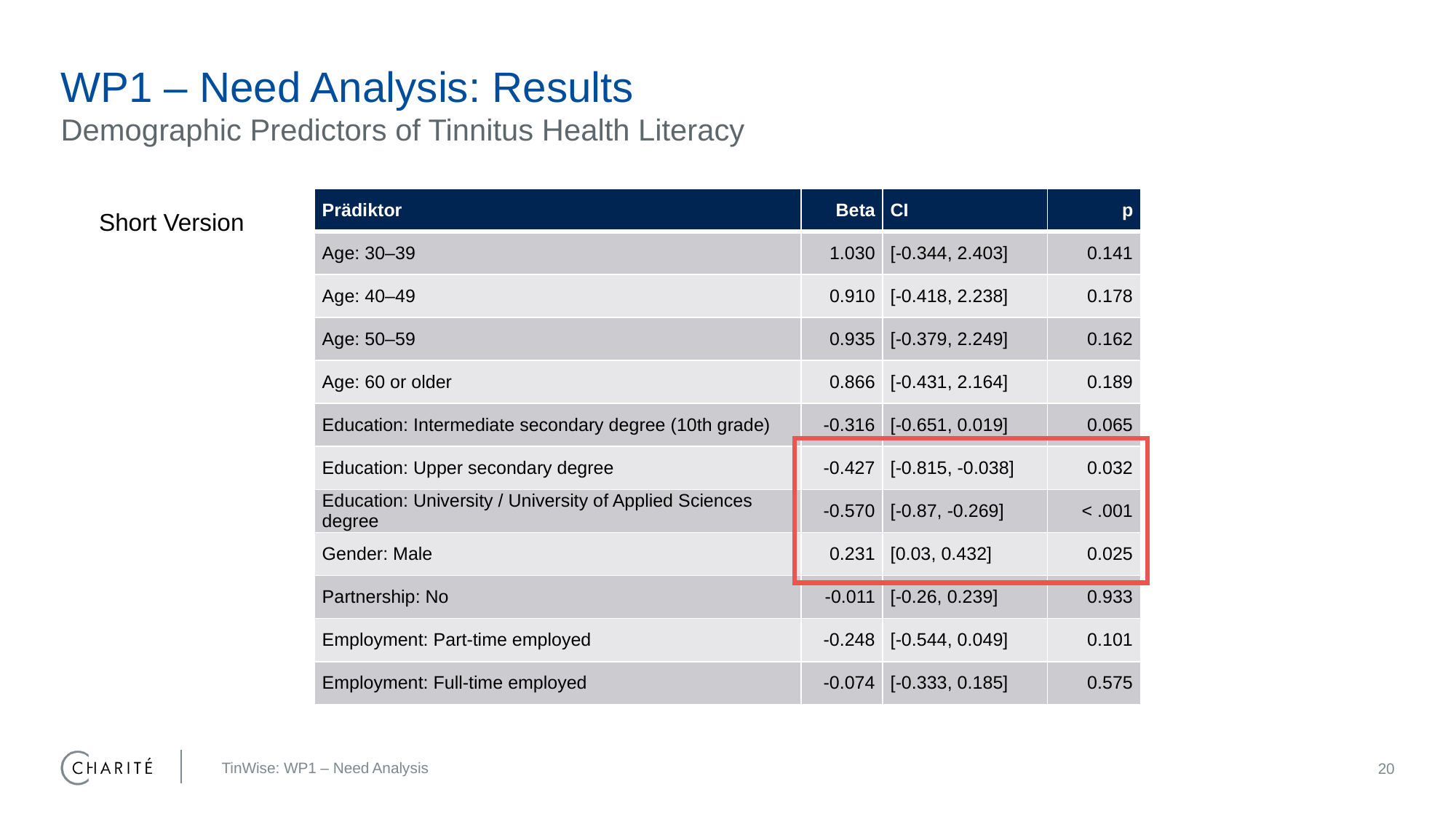

# WP1 – Need Analysis: Results
Demographic Predictors of Tinnitus Health Literacy
| Prädiktor | Beta | CI | p |
| --- | --- | --- | --- |
| Age: 30–39 | 1.030 | [-0.344, 2.403] | 0.141 |
| Age: 40–49 | 0.910 | [-0.418, 2.238] | 0.178 |
| Age: 50–59 | 0.935 | [-0.379, 2.249] | 0.162 |
| Age: 60 or older | 0.866 | [-0.431, 2.164] | 0.189 |
| Education: Intermediate secondary degree (10th grade) | -0.316 | [-0.651, 0.019] | 0.065 |
| Education: Upper secondary degree | -0.427 | [-0.815, -0.038] | 0.032 |
| Education: University / University of Applied Sciences degree | -0.570 | [-0.87, -0.269] | < .001 |
| Gender: Male | 0.231 | [0.03, 0.432] | 0.025 |
| Partnership: No | -0.011 | [-0.26, 0.239] | 0.933 |
| Employment: Part-time employed | -0.248 | [-0.544, 0.049] | 0.101 |
| Employment: Full-time employed | -0.074 | [-0.333, 0.185] | 0.575 |
Short Version

TinWise: WP1 – Need Analysis
20